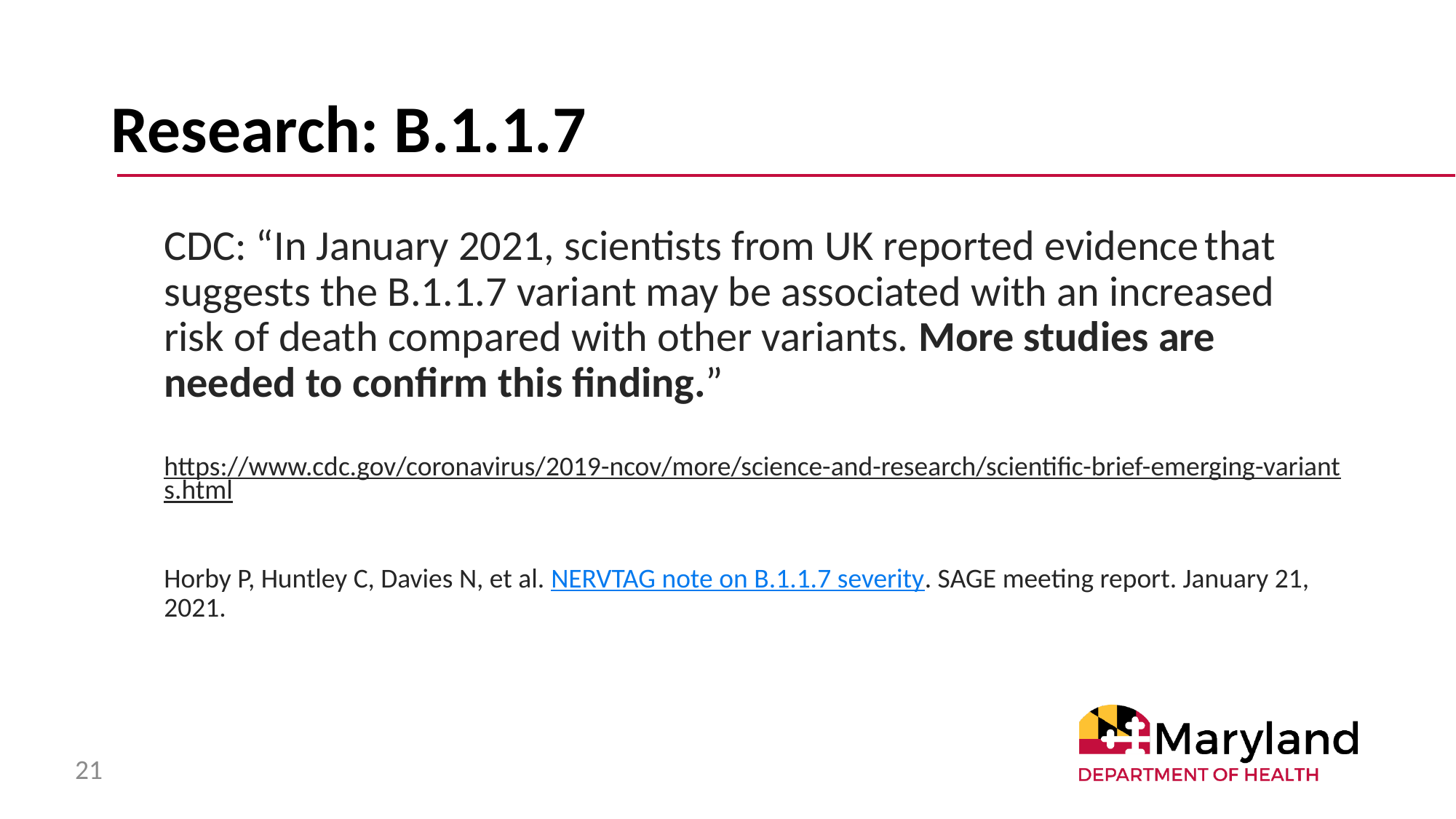

# Research: B.1.1.7
CDC: “In January 2021, scientists from UK reported evidence that suggests the B.1.1.7 variant may be associated with an increased risk of death compared with other variants. More studies are needed to confirm this finding.”
https://www.cdc.gov/coronavirus/2019-ncov/more/science-and-research/scientific-brief-emerging-variants.html
Horby P, Huntley C, Davies N, et al. NERVTAG note on B.1.1.7 severity. SAGE meeting report. January 21, 2021.

21